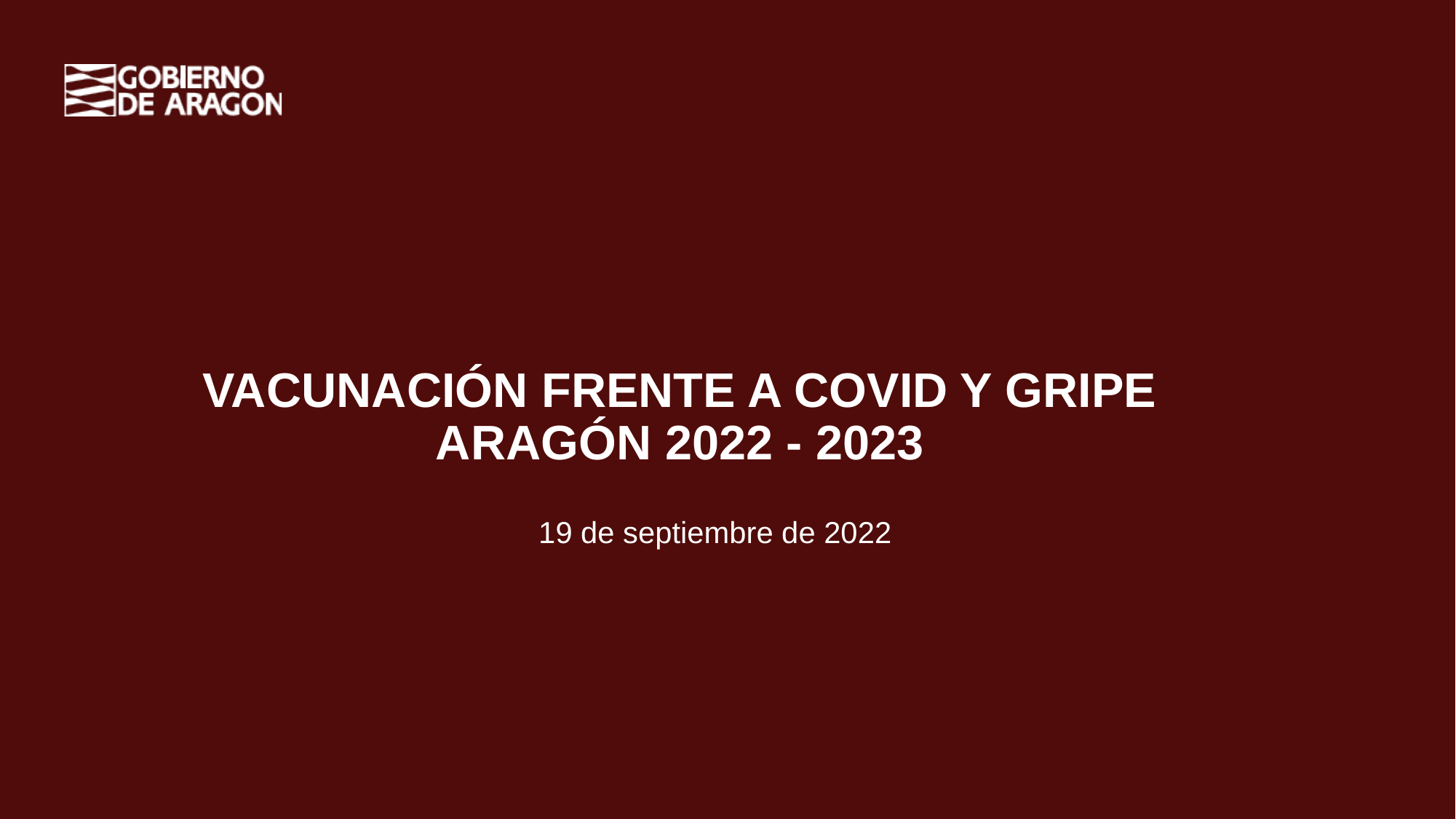

VACUNACIÓN FRENTE A COVID Y GRIPE
ARAGÓN 2022 - 2023

19 de septiembre de 2022